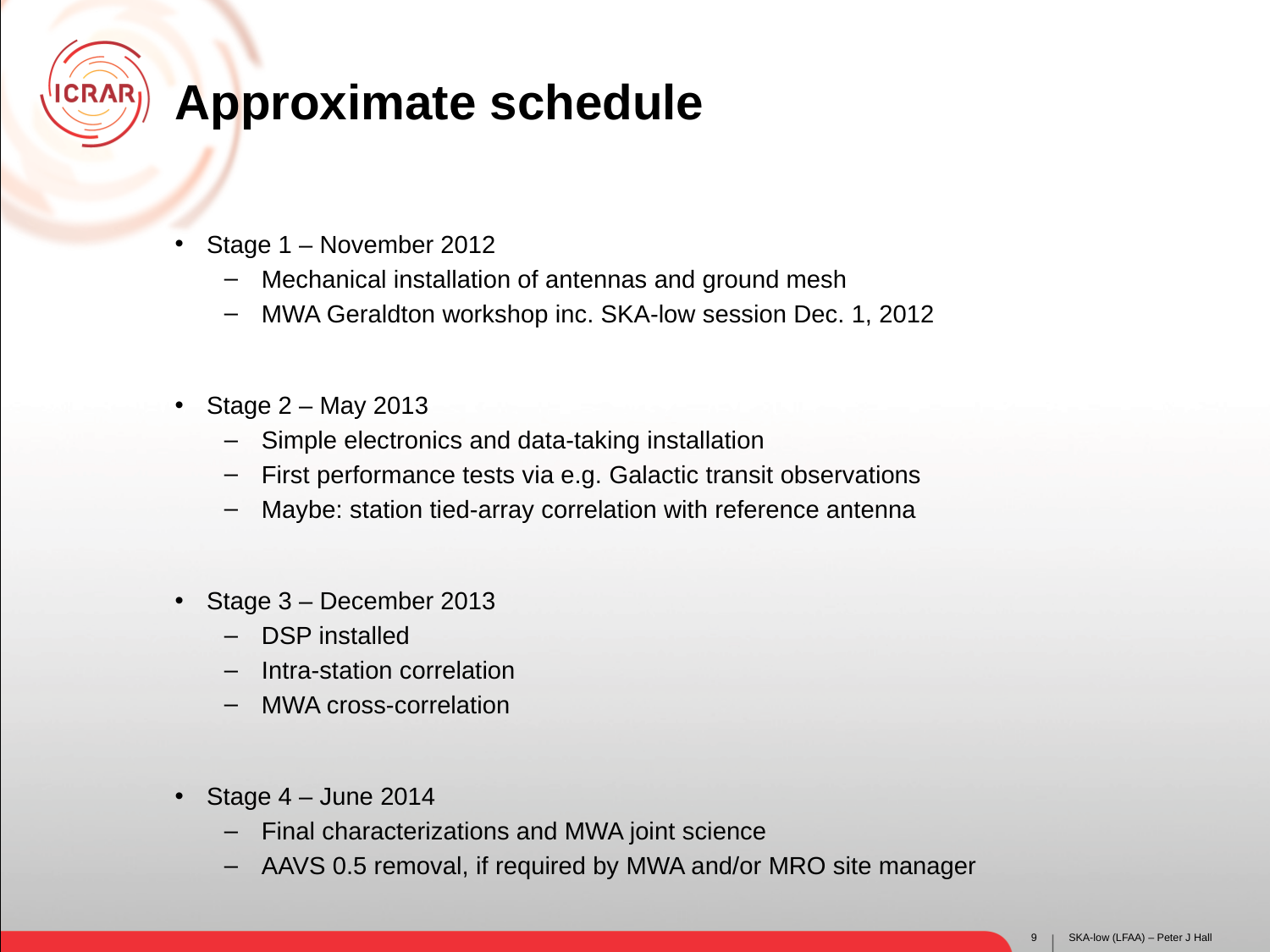

# Approximate schedule
Stage 1 – November 2012
Mechanical installation of antennas and ground mesh
MWA Geraldton workshop inc. SKA-low session Dec. 1, 2012

Stage 2 – May 2013
Simple electronics and data-taking installation
First performance tests via e.g. Galactic transit observations
Maybe: station tied-array correlation with reference antenna

Stage 3 – December 2013
DSP installed
Intra-station correlation
MWA cross-correlation

Stage 4 – June 2014
Final characterizations and MWA joint science
AAVS 0.5 removal, if required by MWA and/or MRO site manager
9
SKA-low (LFAA) – Peter J Hall